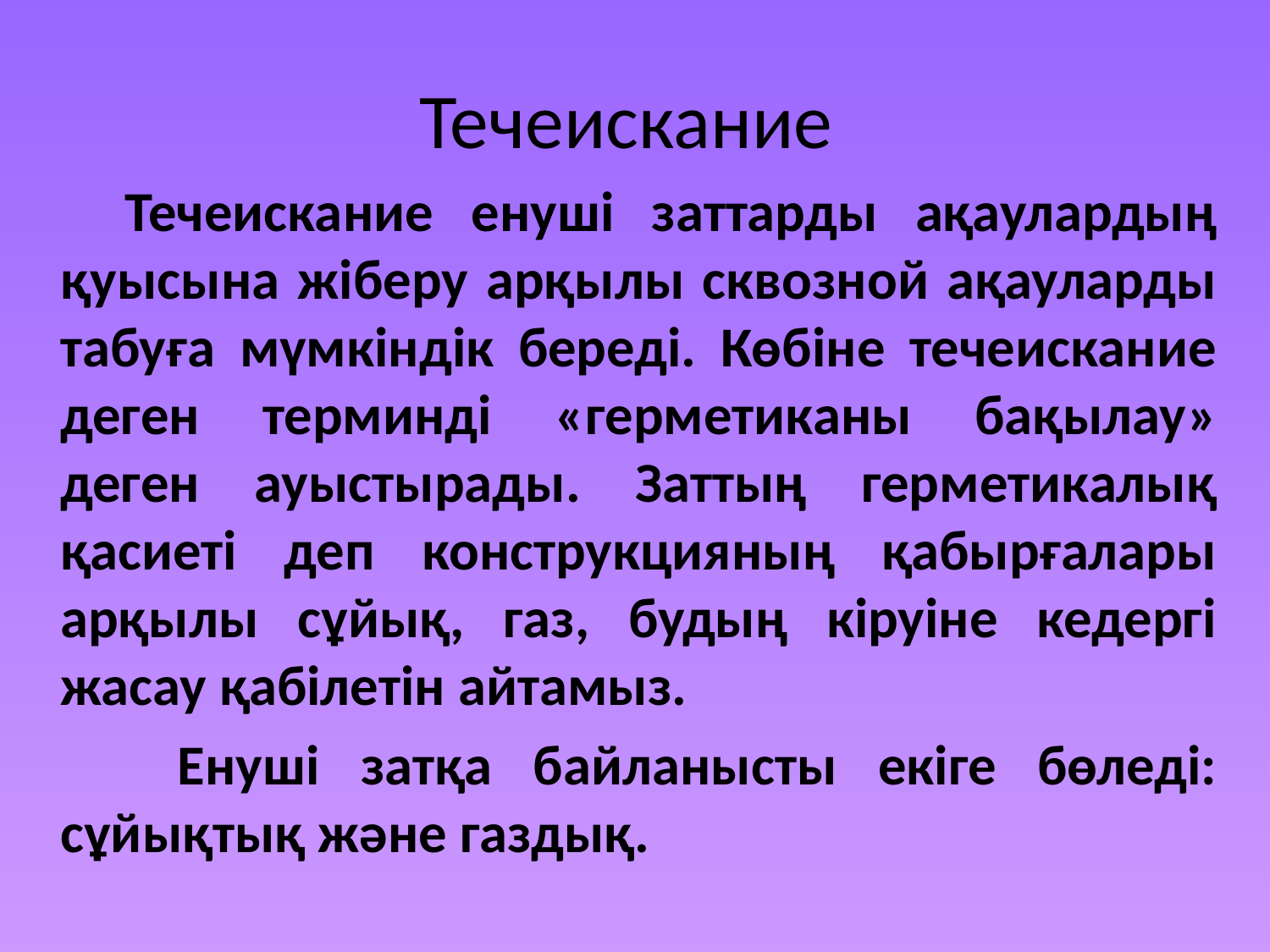

# Течеискание
   Течеискание енуші заттарды ақаулардың қуысына жіберу арқылы сквозной ақауларды табуға мүмкіндік береді. Көбіне течеискание деген терминді «герметиканы бақылау» деген ауыстырады. Заттың герметикалық қасиеті деп конструкцияның қабырғалары арқылы сұйық, газ, будың кіруіне кедергі жасау қабілетін айтамыз.
    Енуші затқа байланысты екіге бөледі: сұйықтық және газдық.